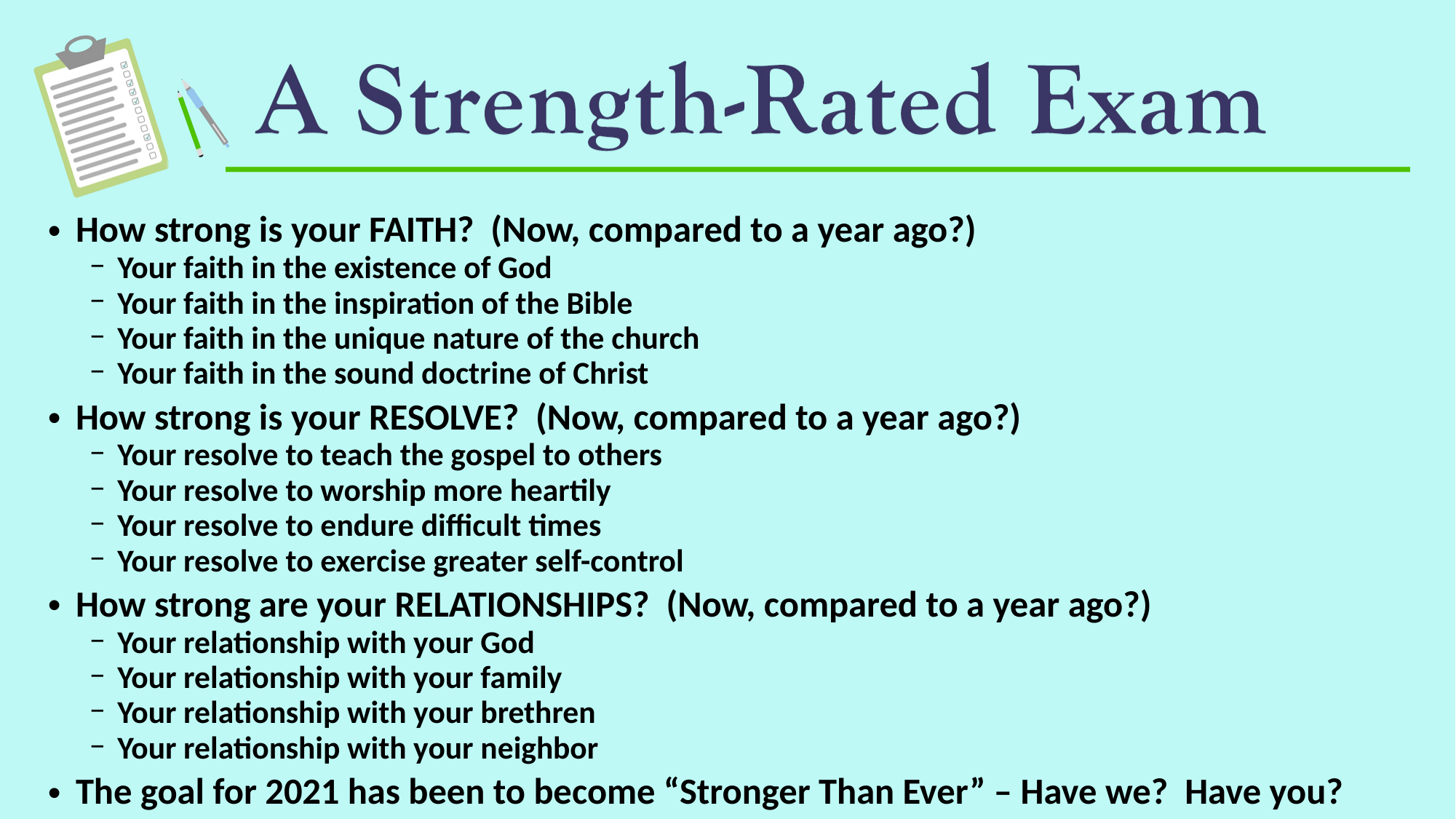

How strong is your FAITH?  (Now, compared to a year ago?)
Your faith in the existence of God
Your faith in the inspiration of the Bible
Your faith in the unique nature of the church
Your faith in the sound doctrine of Christ
How strong is your RESOLVE?  (Now, compared to a year ago?)
Your resolve to teach the gospel to others
Your resolve to worship more heartily
Your resolve to endure difficult times
Your resolve to exercise greater self-control
How strong are your RELATIONSHIPS?  (Now, compared to a year ago?)
Your relationship with your God
Your relationship with your family
Your relationship with your brethren
Your relationship with your neighbor
The goal for 2021 has been to become “Stronger Than Ever” – Have we?  Have you?